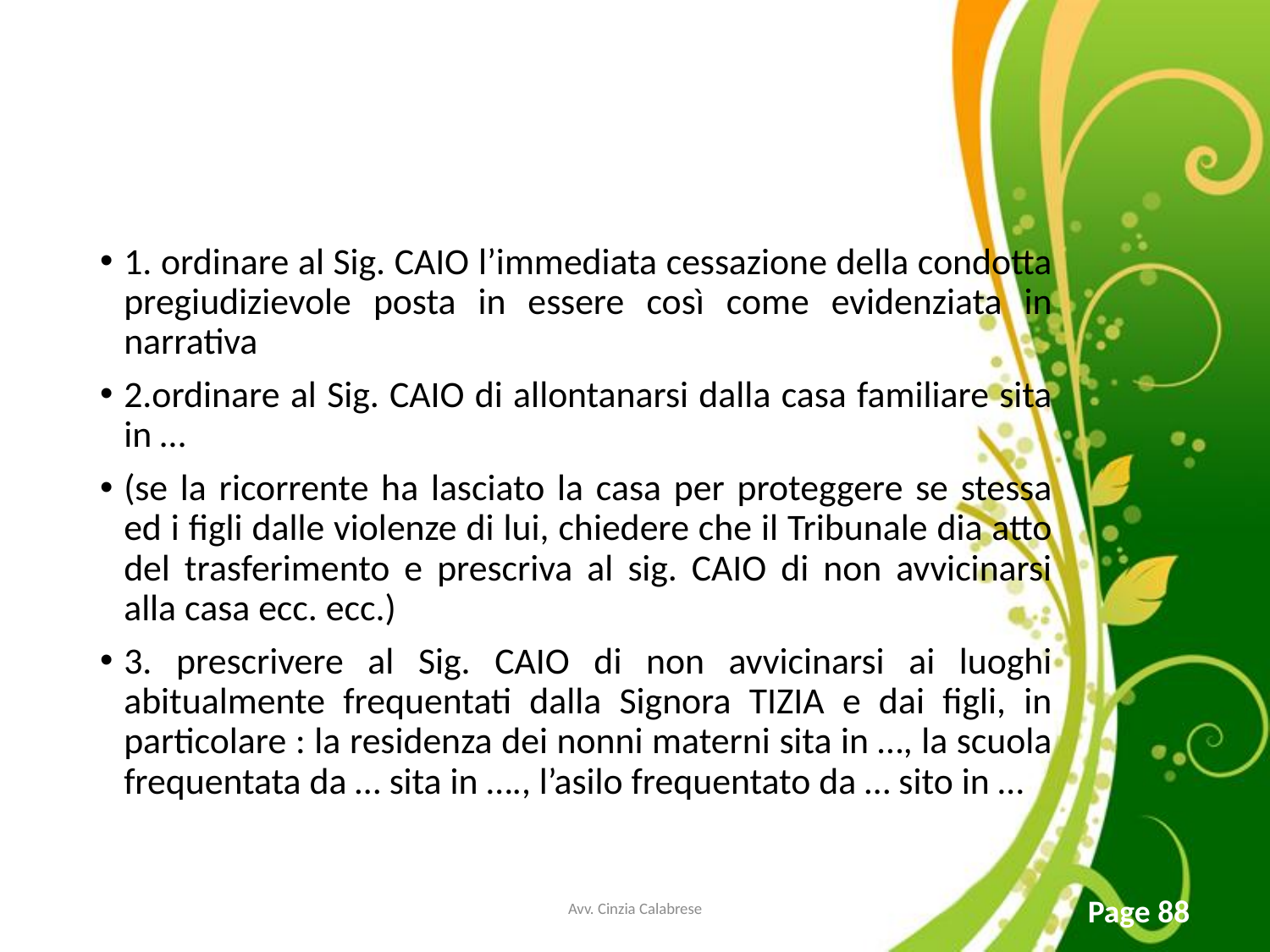

1. ordinare al Sig. CAIO l’immediata cessazione della condotta pregiudizievole posta in essere così come evidenziata in narrativa
2.ordinare al Sig. CAIO di allontanarsi dalla casa familiare sita in …
(se la ricorrente ha lasciato la casa per proteggere se stessa ed i figli dalle violenze di lui, chiedere che il Tribunale dia atto del trasferimento e prescriva al sig. CAIO di non avvicinarsi alla casa ecc. ecc.)
3. prescrivere al Sig. CAIO di non avvicinarsi ai luoghi abitualmente frequentati dalla Signora TIZIA e dai figli, in particolare : la residenza dei nonni materni sita in …, la scuola frequentata da … sita in …., l’asilo frequentato da … sito in …
Avv. Cinzia Calabrese